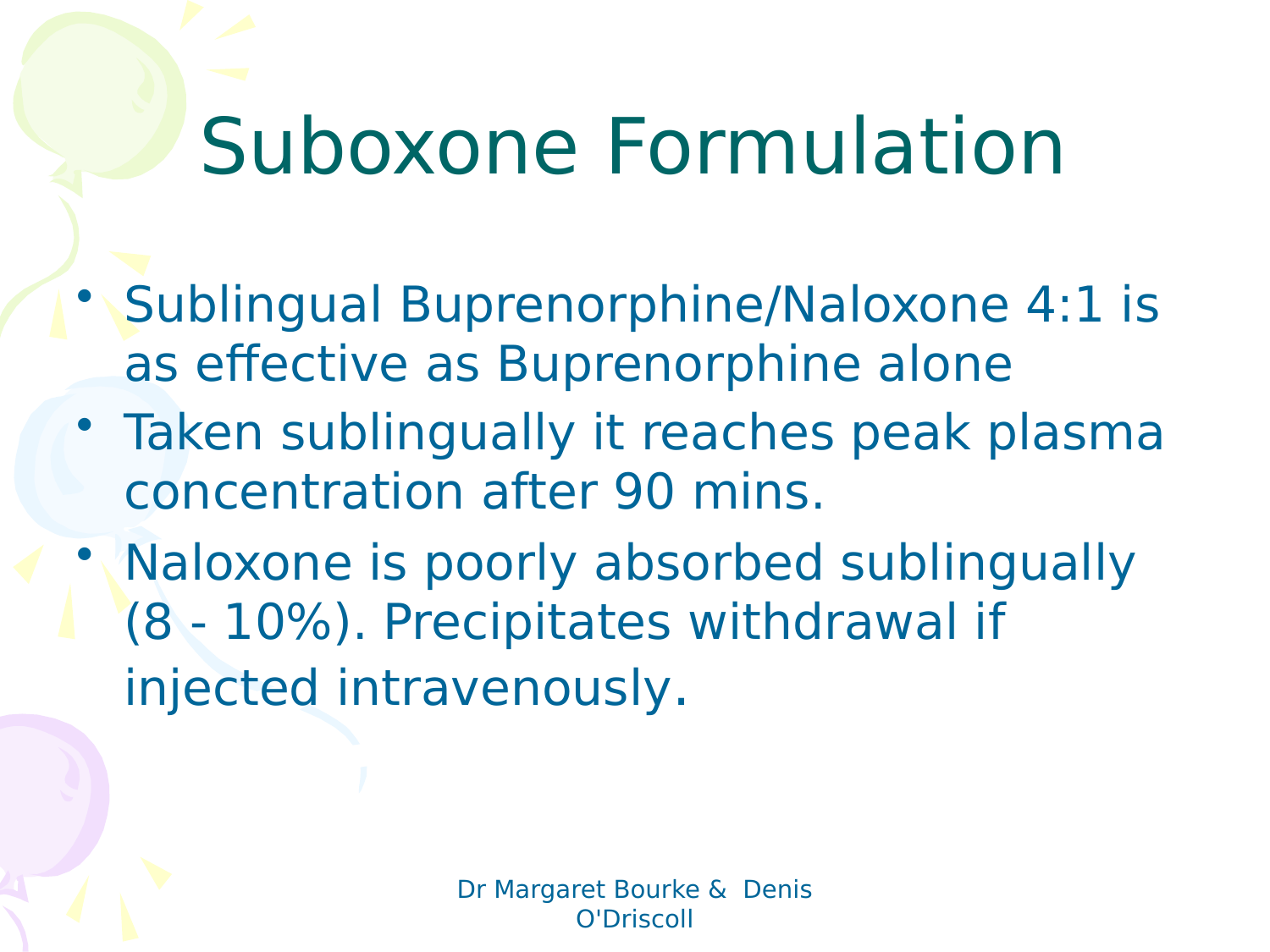

# Suboxone Formulation
Sublingual Buprenorphine/Naloxone 4:1 is as effective as Buprenorphine alone
Taken sublingually it reaches peak plasma concentration after 90 mins.
Naloxone is poorly absorbed sublingually (8 - 10%). Precipitates withdrawal if injected intravenously.
Dr Margaret Bourke &  Denis O'Driscoll